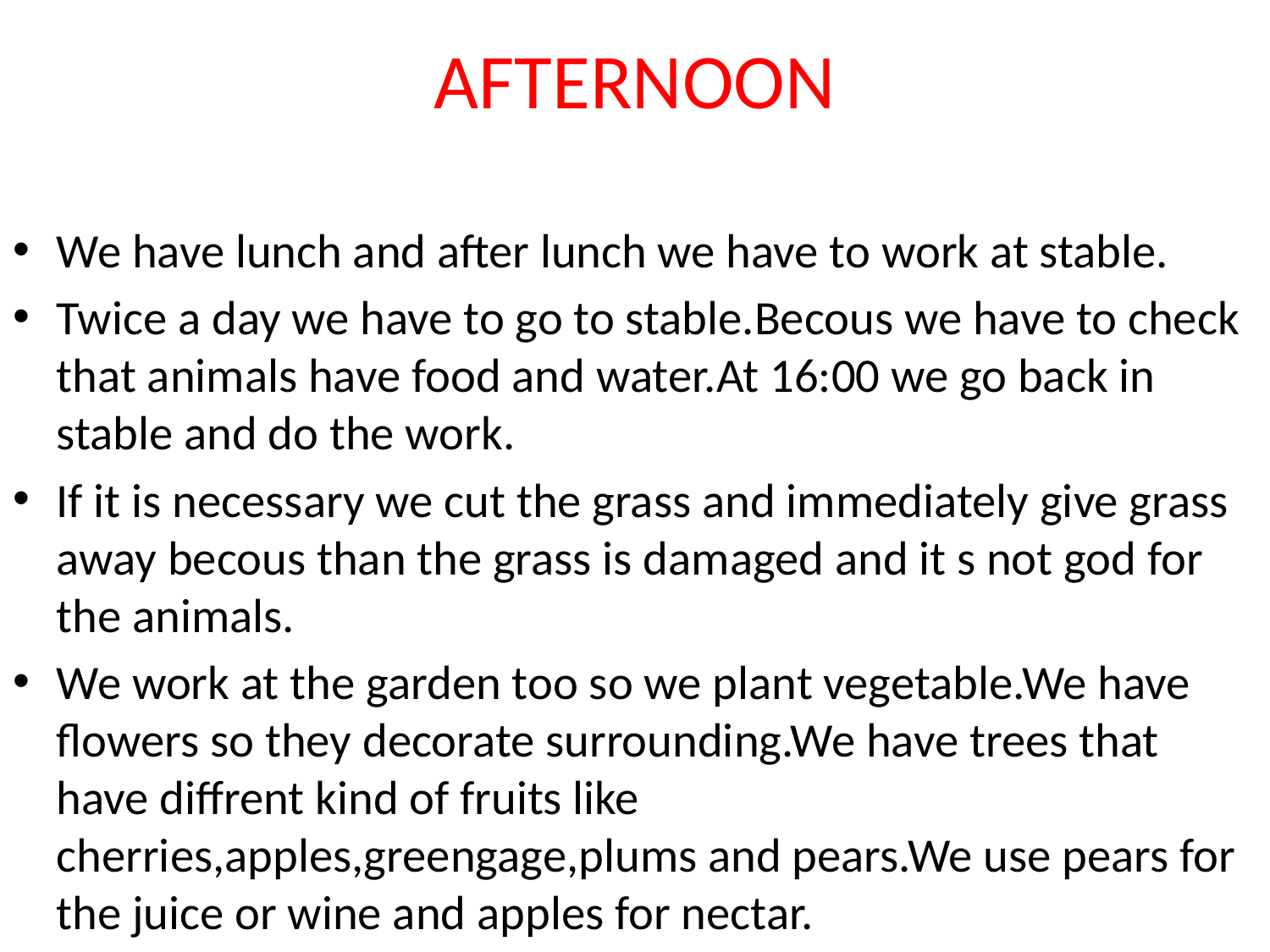

# AFTERNOON

We have lunch and after lunch we have to work at stable.
Twice a day we have to go to stable.Becous we have to check that animals have food and water.At 16:00 we go back in stable and do the work.
If it is necessary we cut the grass and immediately give grass away becous than the grass is damaged and it s not god for the animals.
We work at the garden too so we plant vegetable.We have flowers so they decorate surrounding.We have trees that have diffrent kind of fruits like cherries,apples,greengage,plums and pears.We use pears for the juice or wine and apples for nectar.